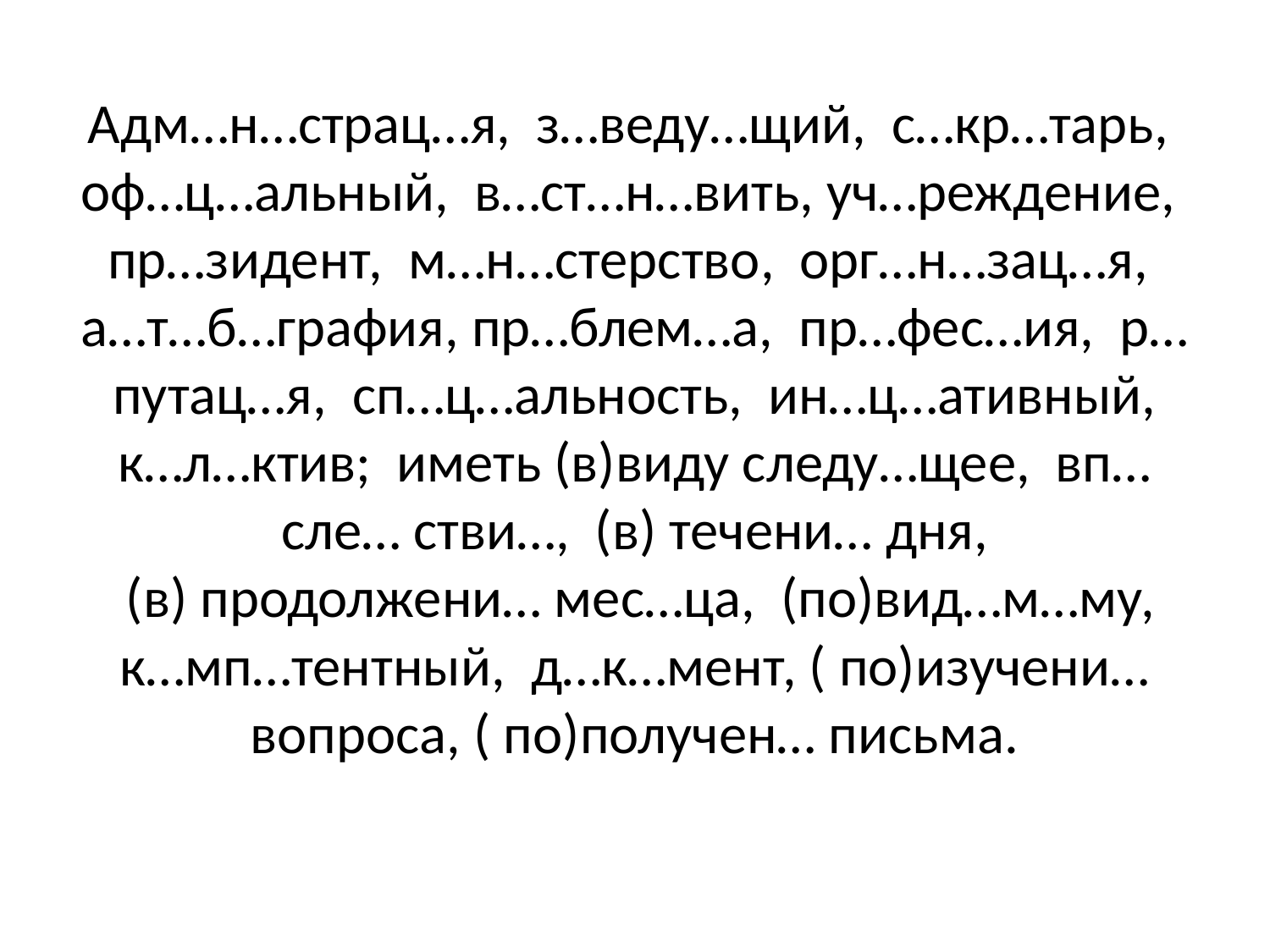

# Адм…н…страц…я,  з…веду…щий,  с…кр…тарь,  оф…ц…альный,  в…ст…н…вить, уч…реждение,  пр…зидент,  м…н…стерство,  орг…н…зац…я,  а…т…б…графия, пр…блем…а,  пр…фес…ия,  р…путац…я,  сп…ц…альность,  ин…ц…ативный, к…л…ктив;  иметь (в)виду следу…щее,  вп…сле… стви…,  (в) течени… дня, (в) продолжени… мес…ца,  (по)вид…м…му, к…мп…тентный,  д…к…мент, ( по)изучени… вопроса, ( по)получен… письма.